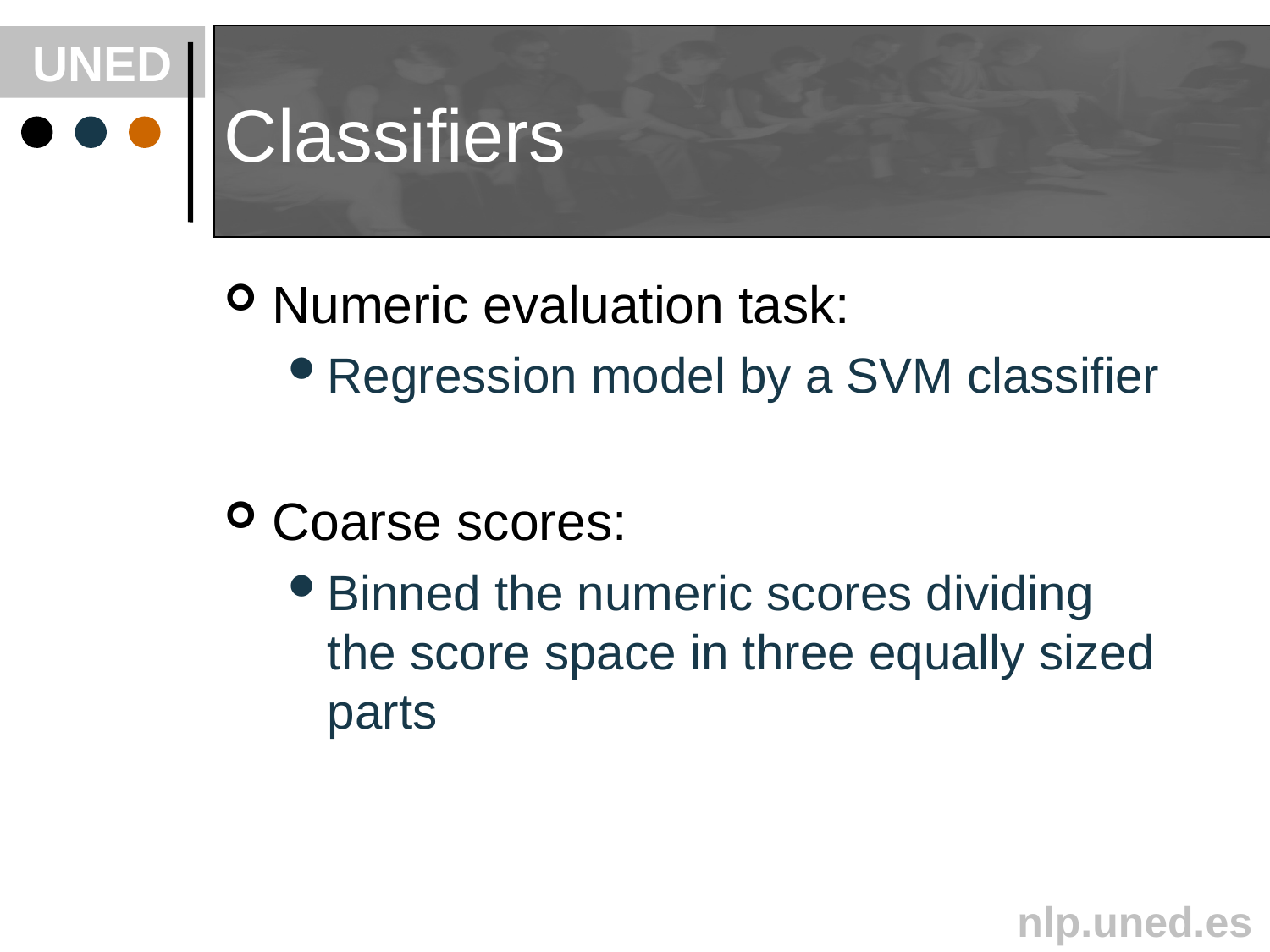

# Classifiers
Numeric evaluation task:
Regression model by a SVM classifier

Coarse scores:
Binned the numeric scores dividing the score space in three equally sized parts